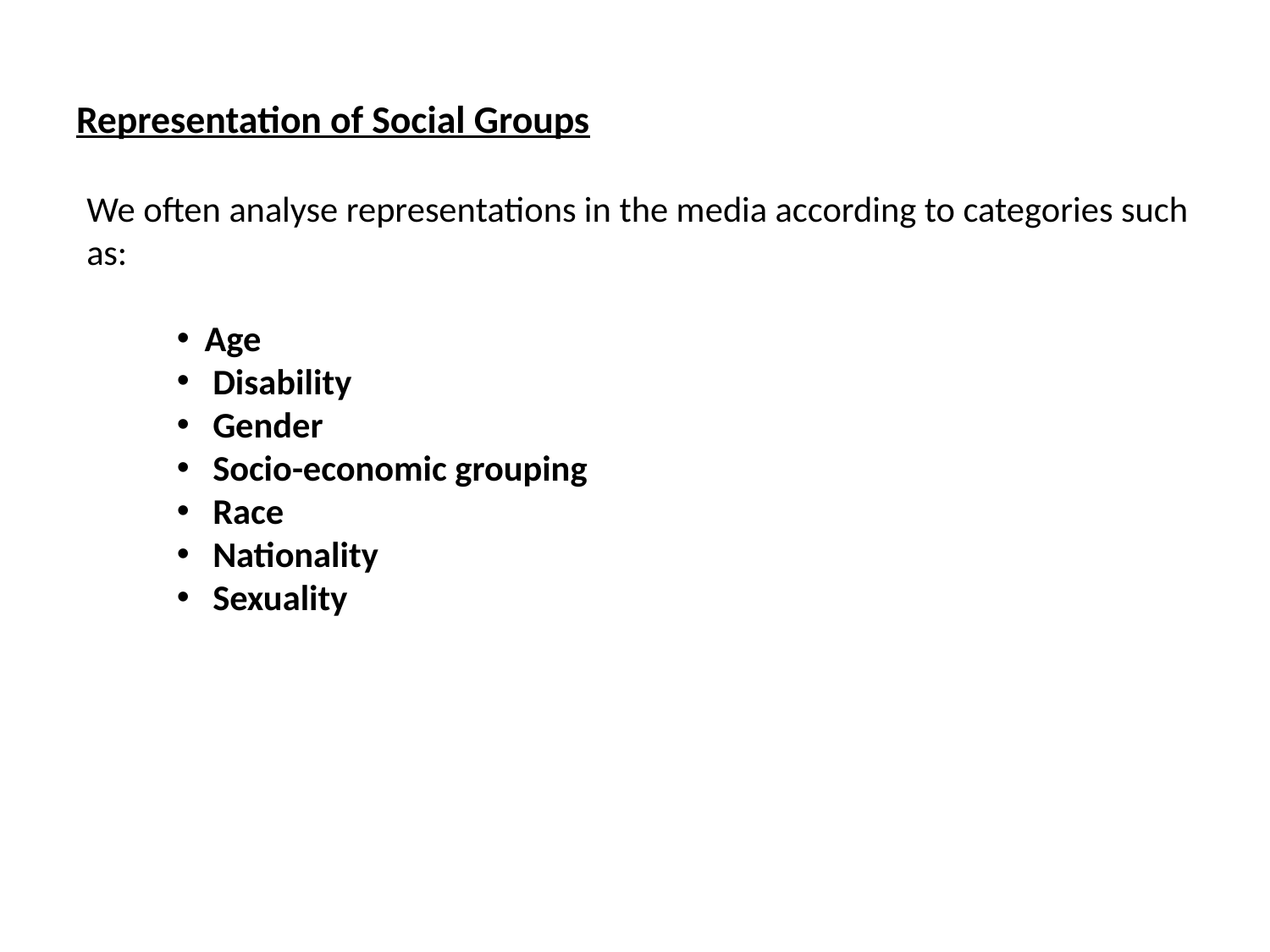

# Representation of Social Groups
We often analyse representations in the media according to categories such as:

Age
 Disability
 Gender
 Socio-economic grouping
 Race
 Nationality
 Sexuality